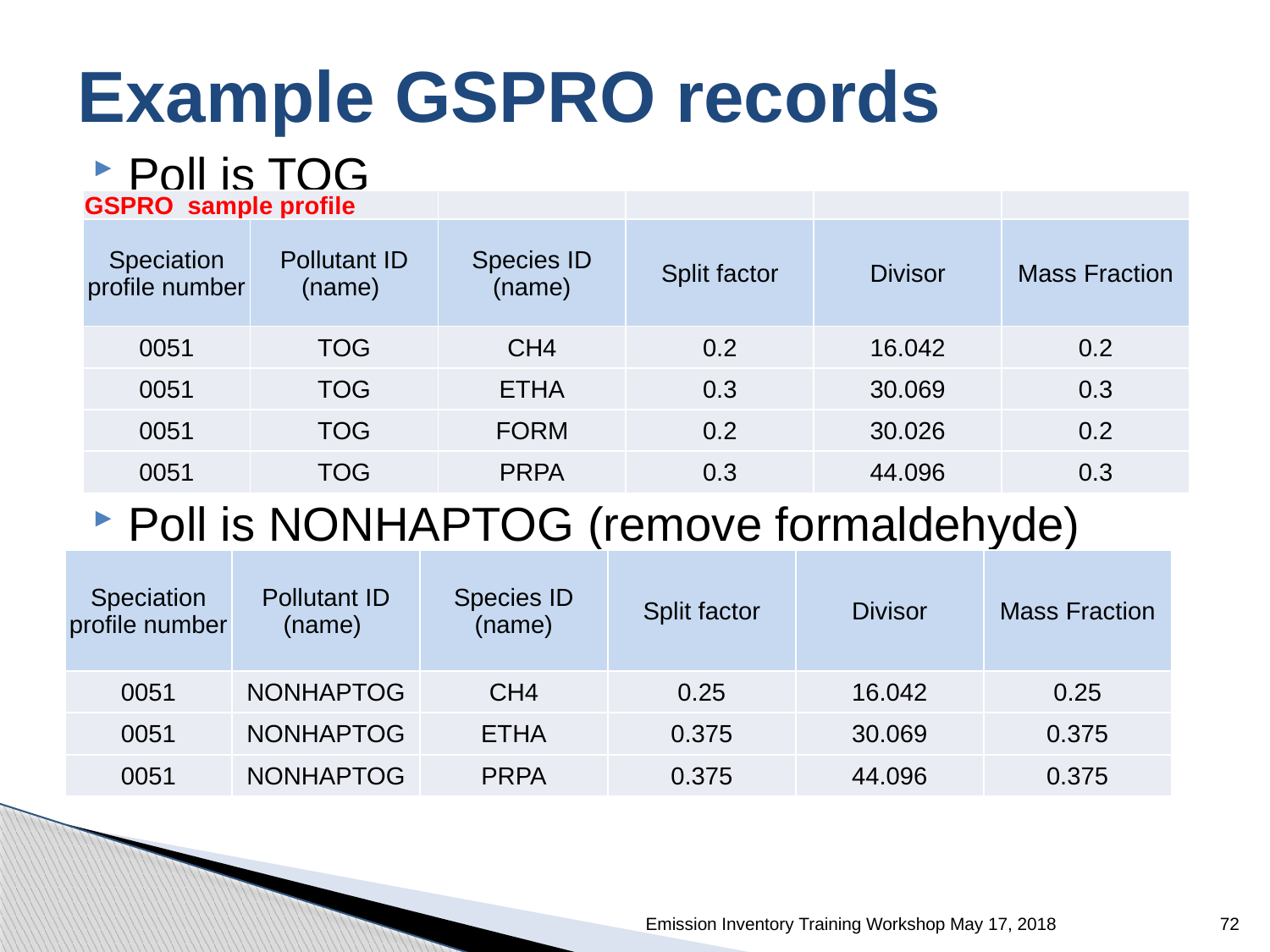

# Example GSPRO records
Poll is TOG

Poll is NONHAPTOG (remove formaldehyde)
| GSPRO sample profile |  |  |  |  |  |
| --- | --- | --- | --- | --- | --- |
| Speciation profile number | Pollutant ID (name) | Species ID (name) | Split factor | Divisor | Mass Fraction |
| 0051 | TOG | CH4 | 0.2 | 16.042 | 0.2 |
| 0051 | TOG | ETHA | 0.3 | 30.069 | 0.3 |
| 0051 | TOG | FORM | 0.2 | 30.026 | 0.2 |
| 0051 | TOG | PRPA | 0.3 | 44.096 | 0.3 |
| Speciation profile number | Pollutant ID (name) | Species ID (name) | Split factor | Divisor | Mass Fraction |
| --- | --- | --- | --- | --- | --- |
| 0051 | NONHAPTOG | CH4 | 0.25 | 16.042 | 0.25 |
| 0051 | NONHAPTOG | ETHA | 0.375 | 30.069 | 0.375 |
| 0051 | NONHAPTOG | PRPA | 0.375 | 44.096 | 0.375 |
Emission Inventory Training Workshop May 17, 2018
72